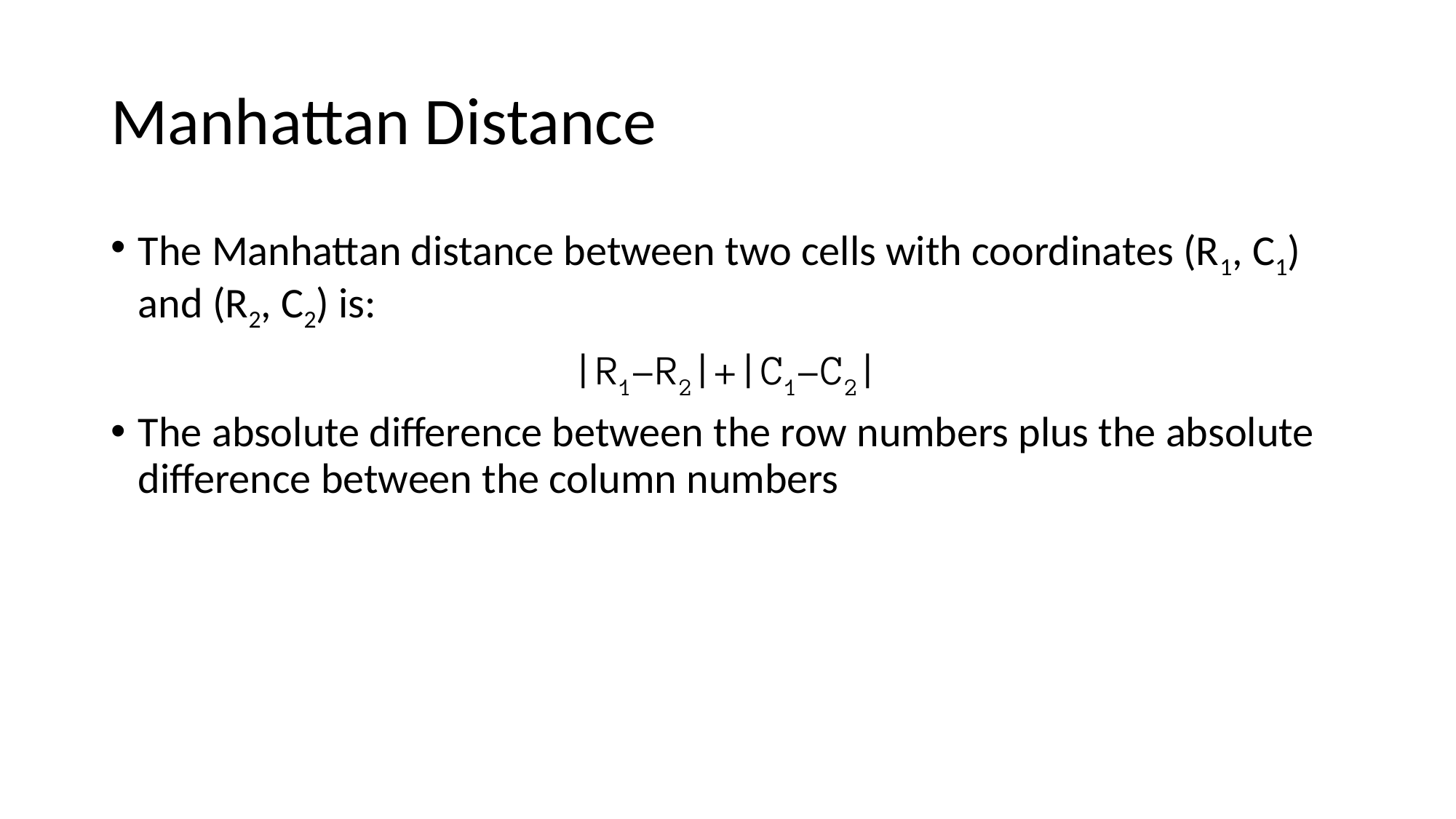

# Manhattan Distance
The Manhattan distance between two cells with coordinates (R1, C1) and (R2, C2) is:
|R1-R2|+|C1-C2|
The absolute difference between the row numbers plus the absolute difference between the column numbers